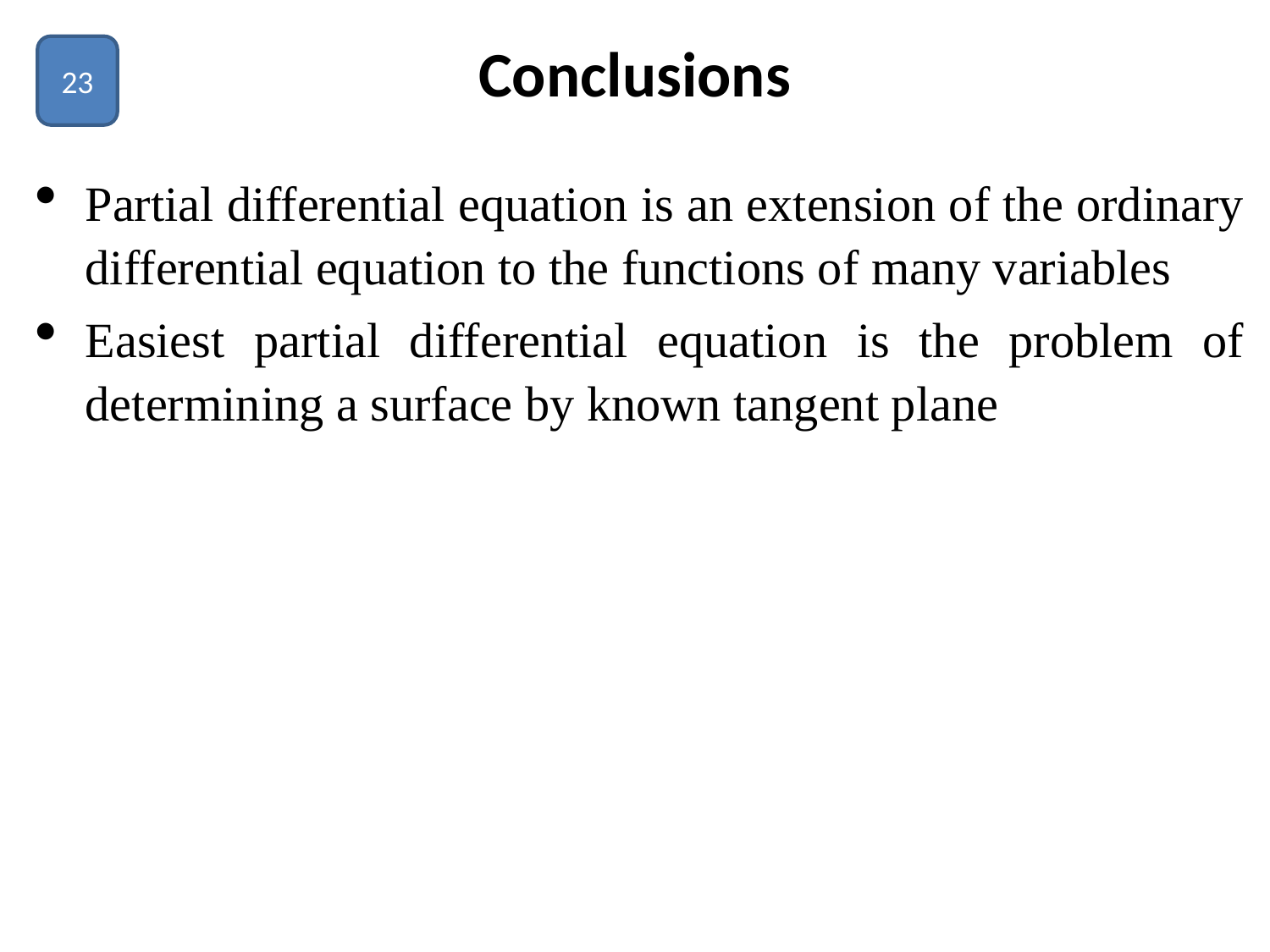

# Conclusions
23
Partial differential equation is an extension of the ordinary differential equation to the functions of many variables
Easiest partial differential equation is the problem of determining a surface by known tangent plane